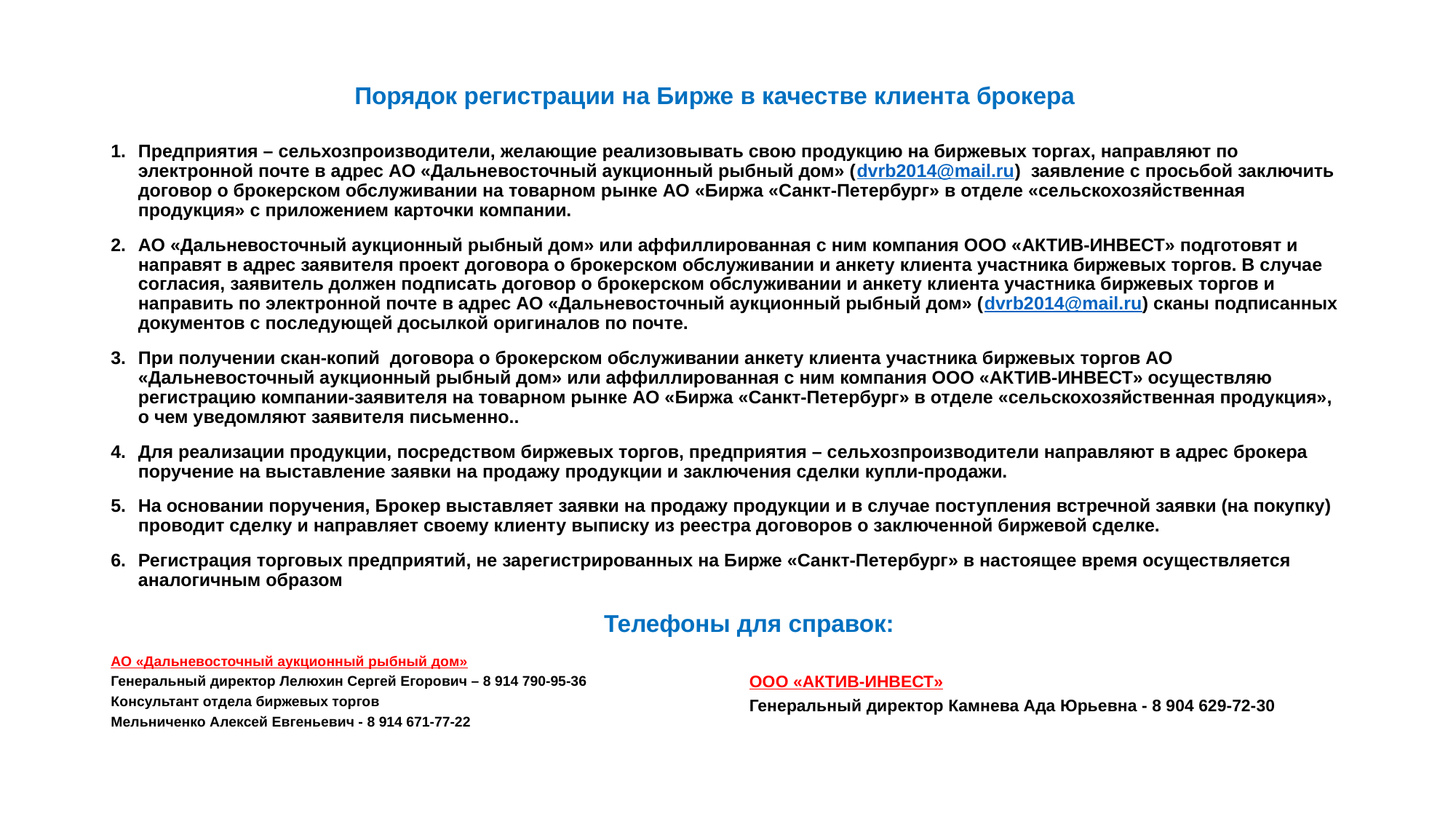

# Порядок регистрации на Бирже в качестве клиента брокера
Предприятия – сельхозпроизводители, желающие реализовывать свою продукцию на биржевых торгах, направляют по электронной почте в адрес АО «Дальневосточный аукционный рыбный дом» (dvrb2014@mail.ru)  заявление с просьбой заключить договор о брокерском обслуживании на товарном рынке АО «Биржа «Санкт-Петербург» в отделе «сельскохозяйственная продукция» с приложением карточки компании.
АО «Дальневосточный аукционный рыбный дом» или аффиллированная с ним компания ООО «АКТИВ-ИНВЕСТ» подготовят и направят в адрес заявителя проект договора о брокерском обслуживании и анкету клиента участника биржевых торгов. В случае согласия, заявитель должен подписать договор о брокерском обслуживании и анкету клиента участника биржевых торгов и направить по электронной почте в адрес АО «Дальневосточный аукционный рыбный дом» (dvrb2014@mail.ru) сканы подписанных документов с последующей досылкой оригиналов по почте.
При получении скан-копий  договора о брокерском обслуживании анкету клиента участника биржевых торгов АО «Дальневосточный аукционный рыбный дом» или аффиллированная с ним компания ООО «АКТИВ-ИНВЕСТ» осуществляю регистрацию компании-заявителя на товарном рынке АО «Биржа «Санкт-Петербург» в отделе «сельскохозяйственная продукция», о чем уведомляют заявителя письменно..
Для реализации продукции, посредством биржевых торгов, предприятия – сельхозпроизводители направляют в адрес брокера поручение на выставление заявки на продажу продукции и заключения сделки купли-продажи.
На основании поручения, Брокер выставляет заявки на продажу продукции и в случае поступления встречной заявки (на покупку) проводит сделку и направляет своему клиенту выписку из реестра договоров о заключенной биржевой сделке.
Регистрация торговых предприятий, не зарегистрированных на Бирже «Санкт-Петербург» в настоящее время осуществляется аналогичным образом

Телефоны для справок:
АО «Дальневосточный аукционный рыбный дом»
Генеральный директор Лелюхин Сергей Егорович – 8 914 790-95-36
Консультант отдела биржевых торгов
Мельниченко Алексей Евгеньевич - 8 914 671-77-22
ООО «АКТИВ-ИНВЕСТ»
Генеральный директор Камнева Ада Юрьевна - 8 904 629-72-30